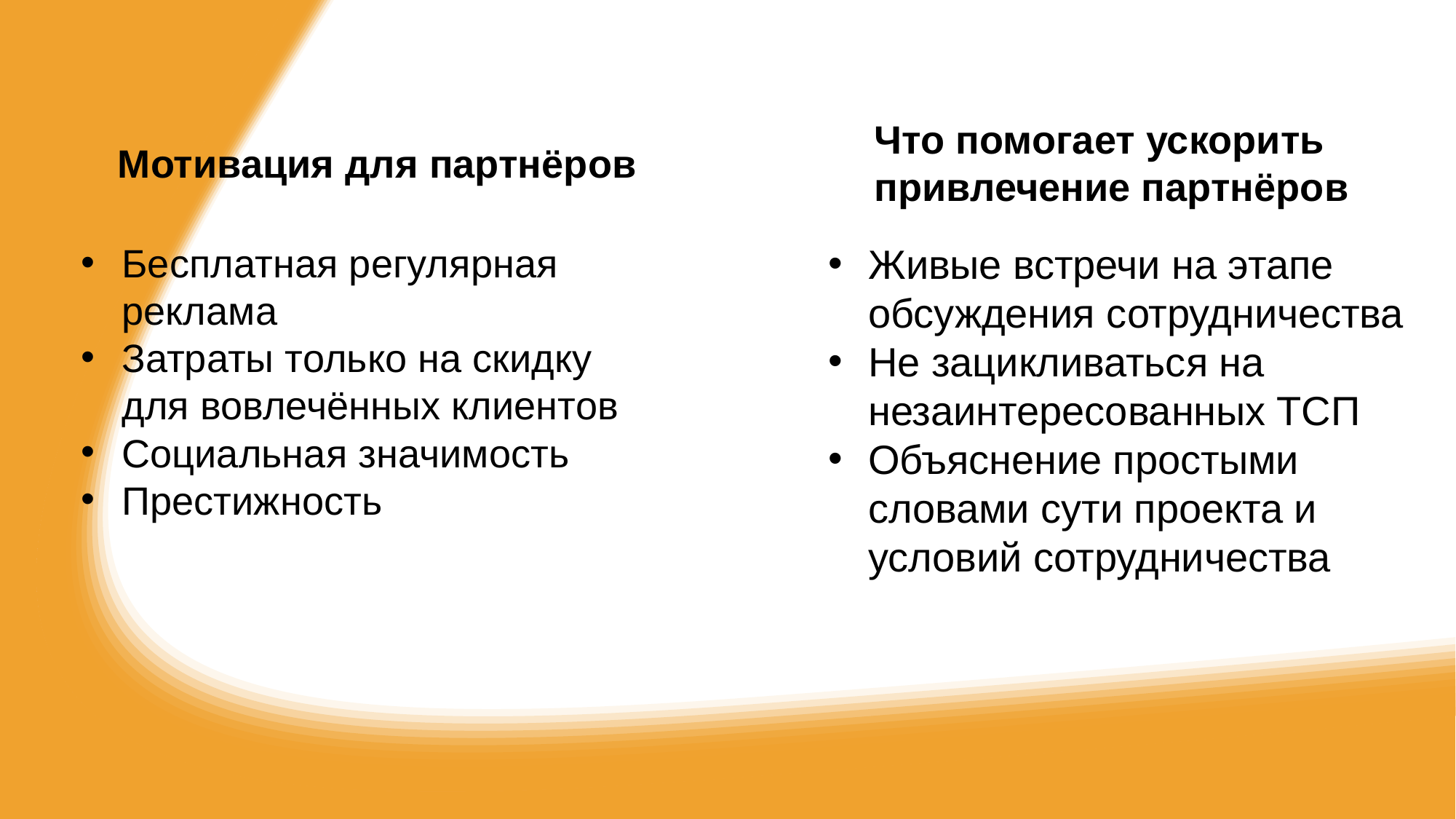

Что помогает ускорить привлечение партнёров
Мотивация для партнёров
Бесплатная регулярная реклама
Затраты только на скидку для вовлечённых клиентов
Социальная значимость
Престижность
Живые встречи на этапе обсуждения сотрудничества
Не зацикливаться на незаинтересованных ТСП
Объяснение простыми словами сути проекта и условий сотрудничества